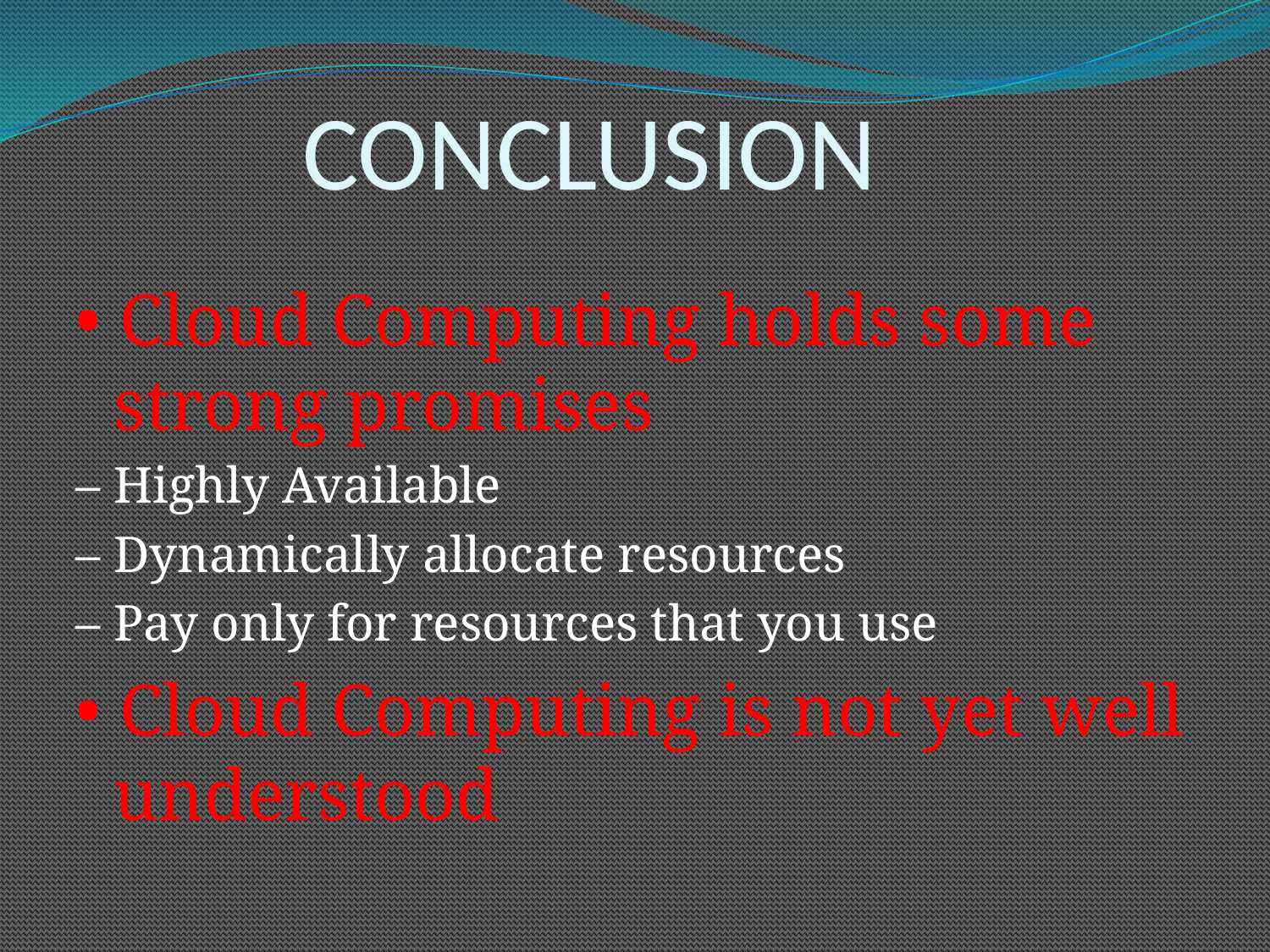

# CONCLUSION
• Cloud Computing holds some strong promises
– Highly Available
– Dynamically allocate resources
– Pay only for resources that you use
• Cloud Computing is not yet well understood